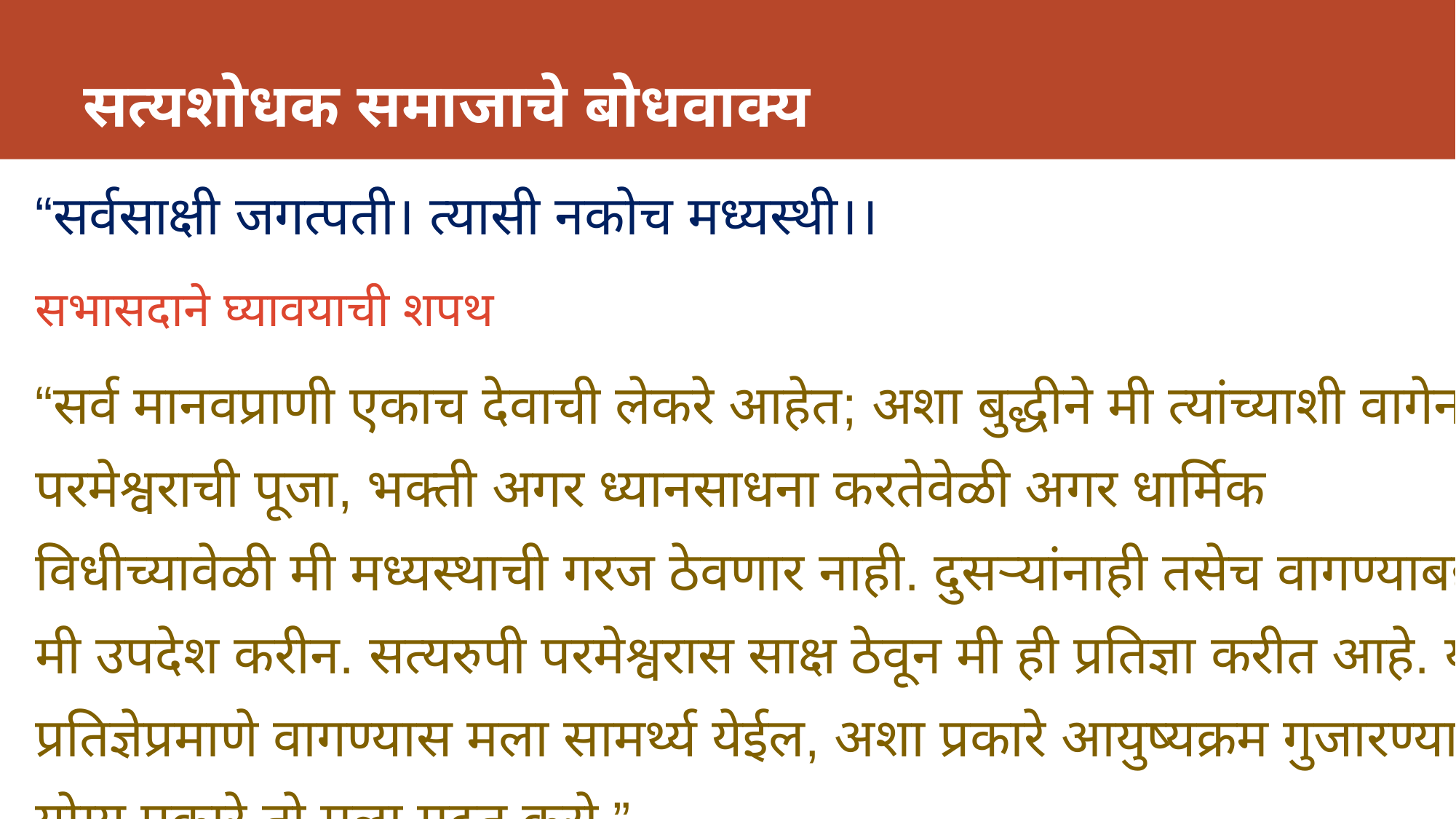

# सत्यशोधक समाजाचे बोधवाक्य
“सर्वसाक्षी जगत्पती। त्यासी नकोच मध्यस्थी।।
सभासदाने घ्यावयाची शपथ
“सर्व मानवप्राणी एकाच देवाची लेकरे आहेत; अशा बुद्धीने मी त्यांच्याशी वागेन. परमेश्वराची पूजा, भक्ती अगर ध्यानसाधना करतेवेळी अगर धार्मिक विधीच्यावेळी मी मध्यस्थाची गरज ठेवणार नाही. दुसऱ्यांनाही तसेच वागण्याबद्दल मी उपदेश करीन. सत्यरुपी परमेश्वरास साक्ष ठेवून मी ही प्रतिज्ञा करीत आहे. या प्रतिज्ञेप्रमाणे वागण्यास मला सामर्थ्य येईल, अशा प्रकारे आयुष्यक्रम गुजारण्यास योग्य प्रकारे तो मला मदत करो.”